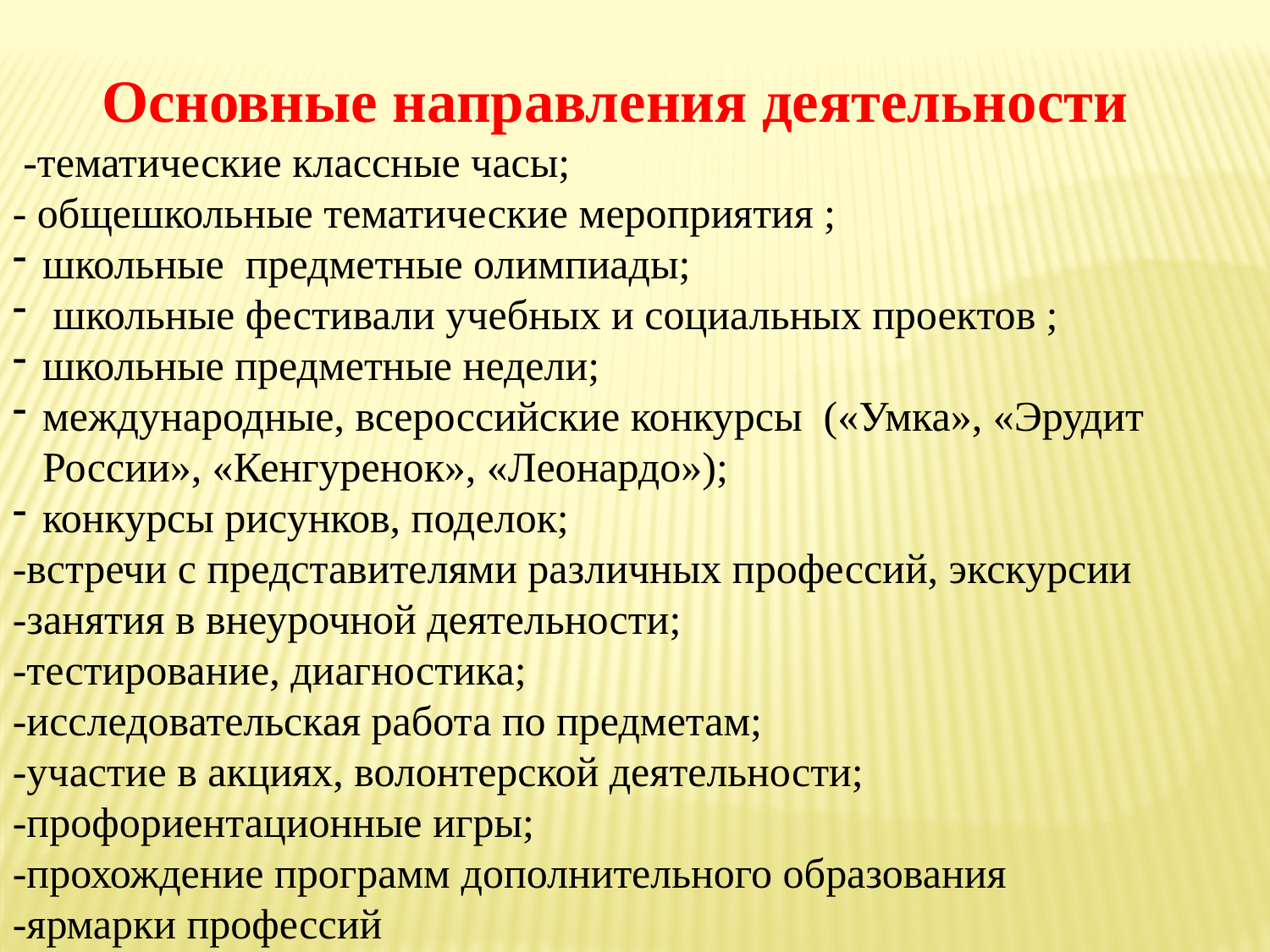

Основные направления деятельности
 -тематические классные часы;
- общешкольные тематические мероприятия ;
школьные  предметные олимпиады;
 школьные фестивали учебных и социальных проектов ;
школьные предметные недели;
международные, всероссийские конкурсы  («Умка», «Эрудит России», «Кенгуренок», «Леонардо»);
конкурсы рисунков, поделок;
-встречи с представителями различных профессий, экскурсии
-занятия в внеурочной деятельности;
-тестирование, диагностика;
-исследовательская работа по предметам;
-участие в акциях, волонтерской деятельности;
-профориентационные игры;
-прохождение программ дополнительного образования
-ярмарки профессий